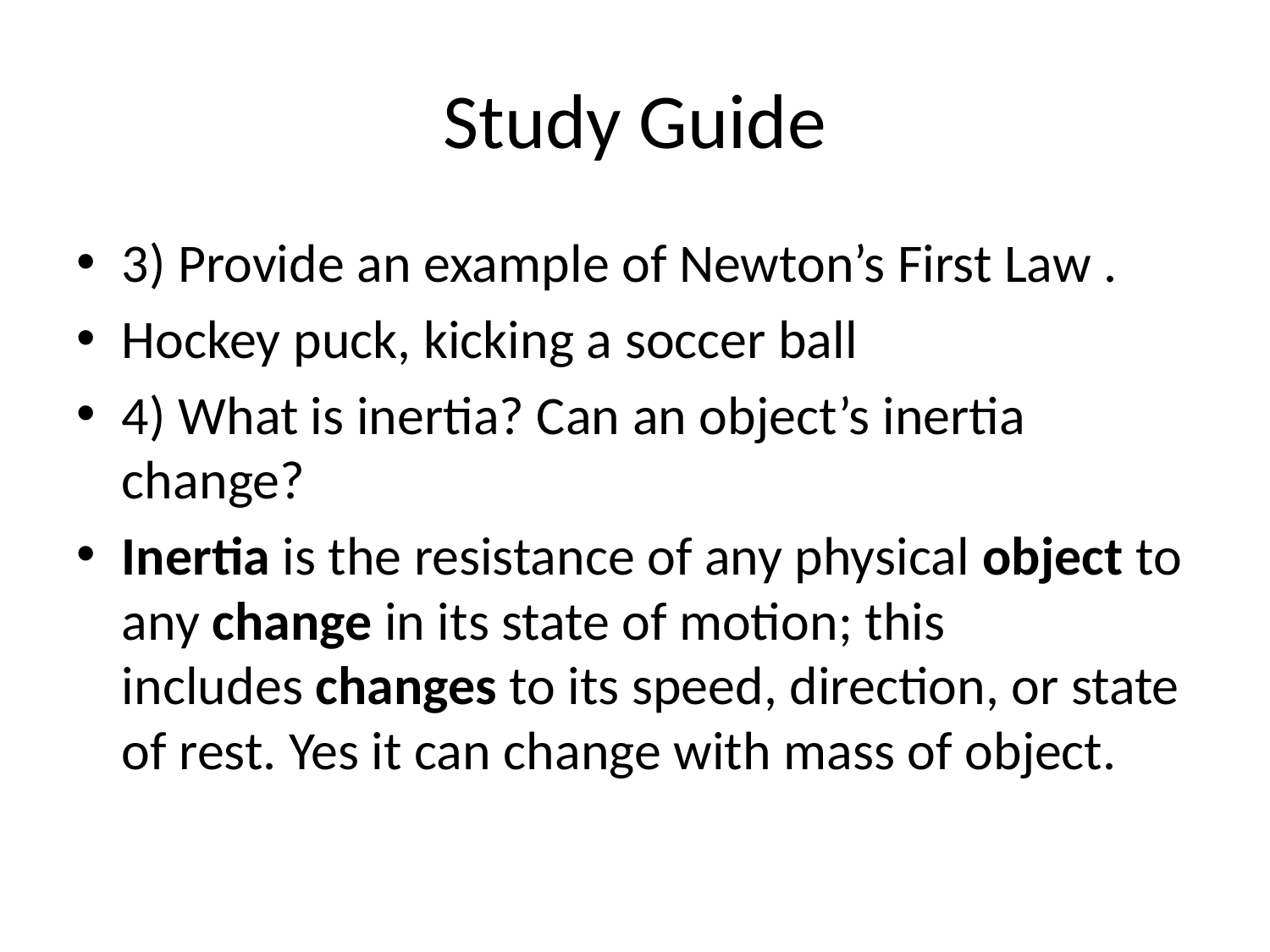

# Study Guide
3) Provide an example of Newton’s First Law .
Hockey puck, kicking a soccer ball
4) What is inertia? Can an object’s inertia change?
Inertia is the resistance of any physical object to any change in its state of motion; this includes changes to its speed, direction, or state of rest. Yes it can change with mass of object.